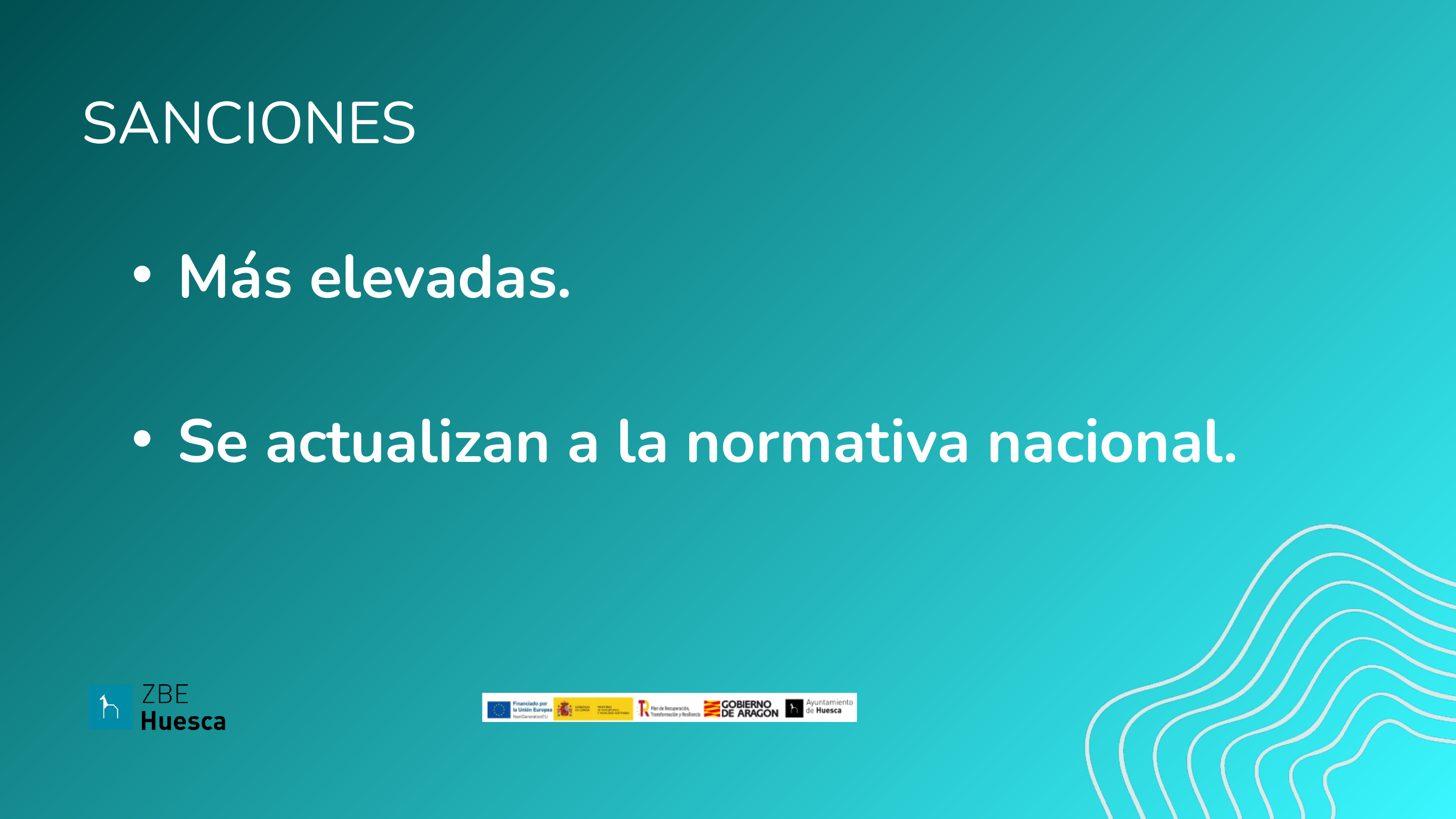

SANCIONES
Más elevadas.

Se actualizan a la normativa nacional.